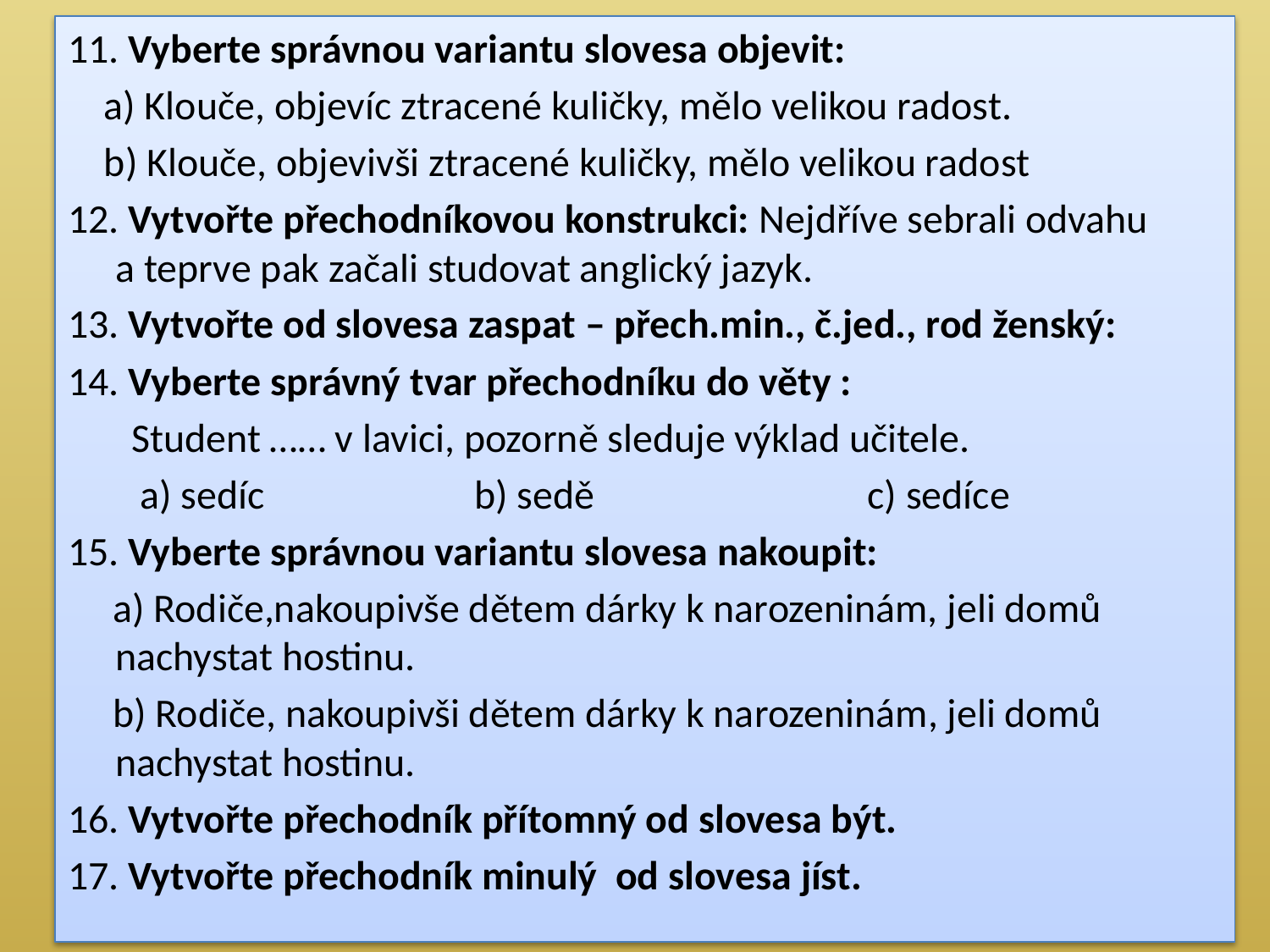

11. Vyberte správnou variantu slovesa objevit:
    a) Klouče, objevíc ztracené kuličky, mělo velikou radost.
    b) Klouče, objevivši ztracené kuličky, mělo velikou radost
12. Vytvořte přechodníkovou konstrukci: Nejdříve sebrali odvahu a teprve pak začali studovat anglický jazyk.
13. Vytvořte od slovesa zaspat – přech.min., č.jed., rod ženský:
14. Vyberte správný tvar přechodníku do věty :
       Student …… v lavici, pozorně sleduje výklad učitele.
        a) sedíc                       b) sedě                              c) sedíce
15. Vyberte správnou variantu slovesa nakoupit:
     a) Rodiče,nakoupivše dětem dárky k narozeninám, jeli domů    nachystat hostinu.
     b) Rodiče, nakoupivši dětem dárky k narozeninám, jeli domů  nachystat hostinu.
16. Vytvořte přechodník přítomný od slovesa být.
17. Vytvořte přechodník minulý  od slovesa jíst.